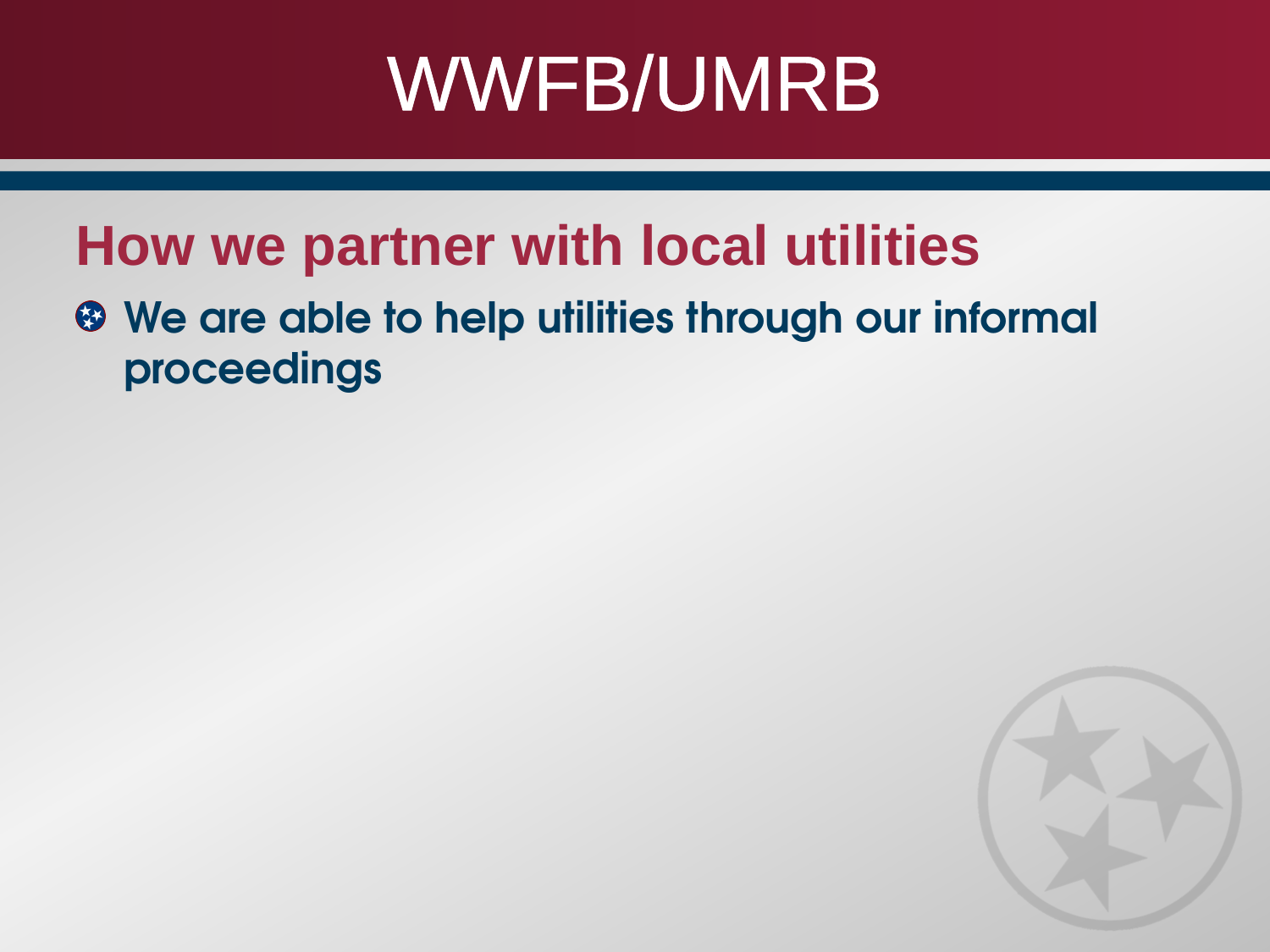

# WWFB/UMRB
How we partner with local utilities

We are able to help utilities through our informal proceedings